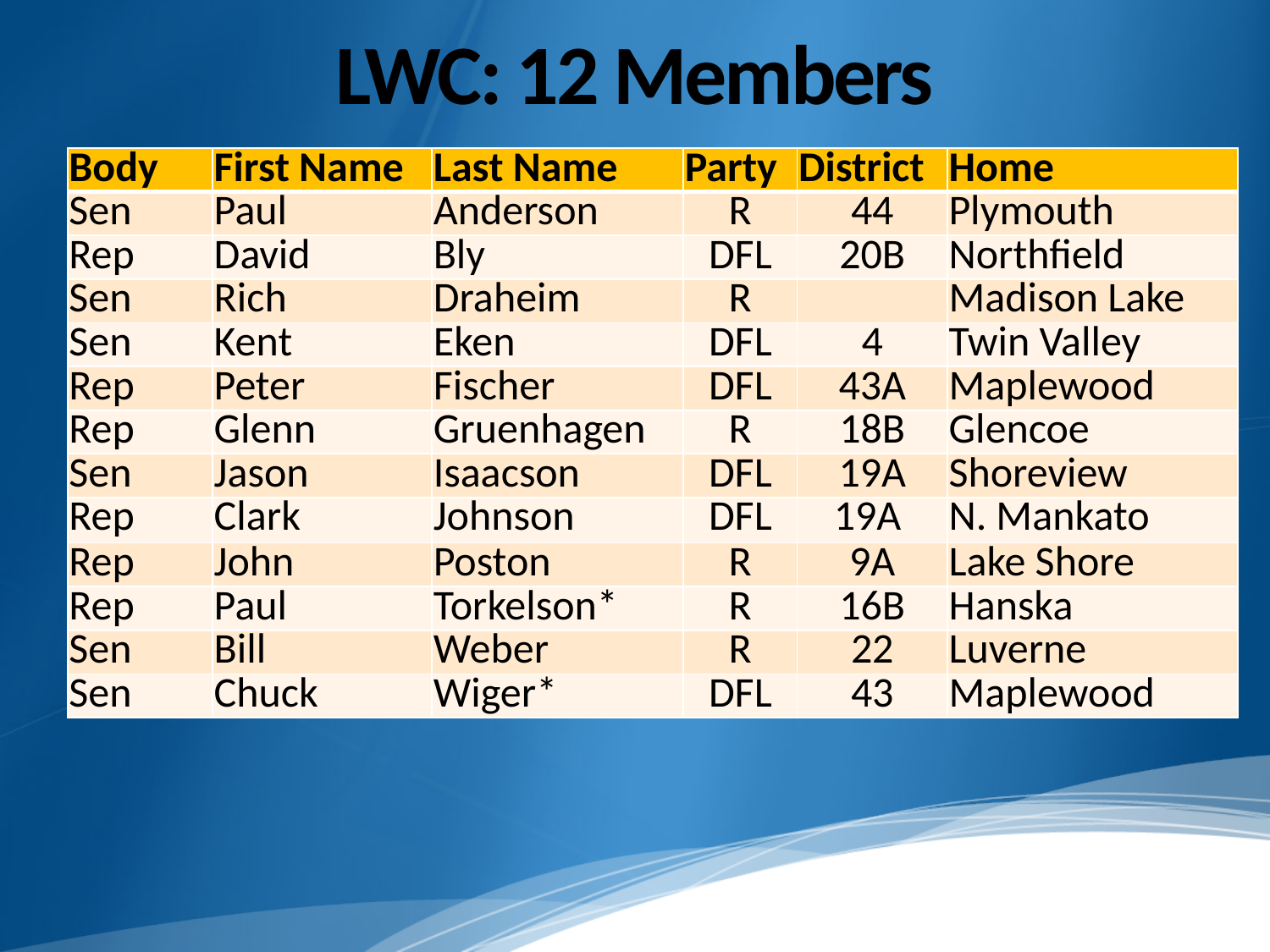

# LWC: 12 Members
| Body | First Name | Last Name | Party | District | Home |
| --- | --- | --- | --- | --- | --- |
| Sen | Paul | Anderson | R | 44 | Plymouth |
| Rep | David | Bly | DFL | 20B | Northfield |
| Sen | Rich | Draheim | R |  | Madison Lake |
| Sen | Kent | Eken | DFL | 4 | Twin Valley |
| Rep | Peter | Fischer | DFL | 43A | Maplewood |
| Rep | Glenn | Gruenhagen | R | 18B | Glencoe |
| Sen | Jason | Isaacson | DFL | 19A | Shoreview |
| Rep | Clark | Johnson | DFL | 19A | N. Mankato |
| Rep | John | Poston | R | 9A | Lake Shore |
| Rep | Paul | Torkelson\* | R | 16B | Hanska |
| Sen | Bill | Weber | R | 22 | Luverne |
| Sen | Chuck | Wiger\* | DFL | 43 | Maplewood |